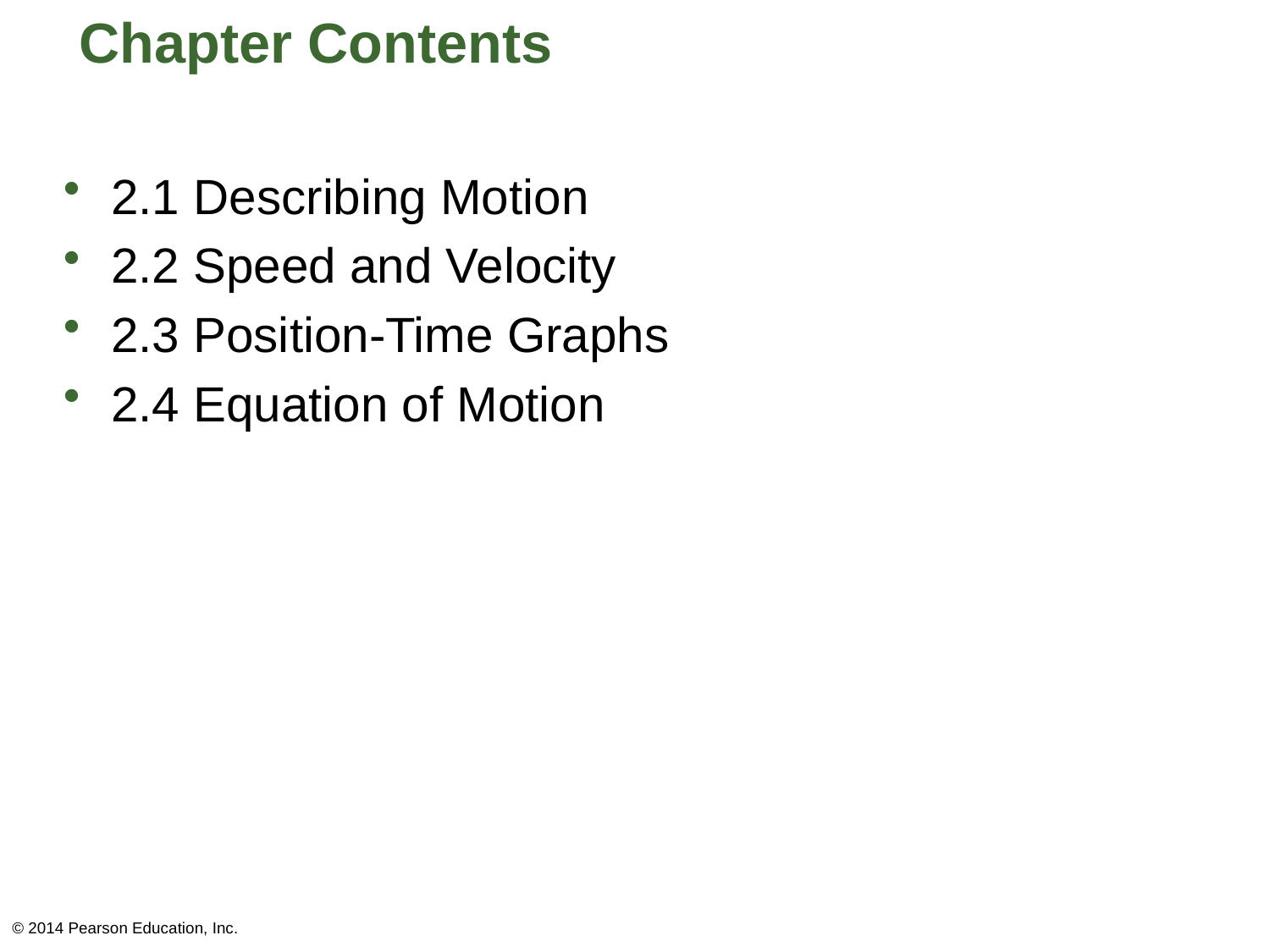

# Chapter Contents
2.1 Describing Motion
2.2 Speed and Velocity
2.3 Position-Time Graphs
2.4 Equation of Motion
© 2014 Pearson Education, Inc.